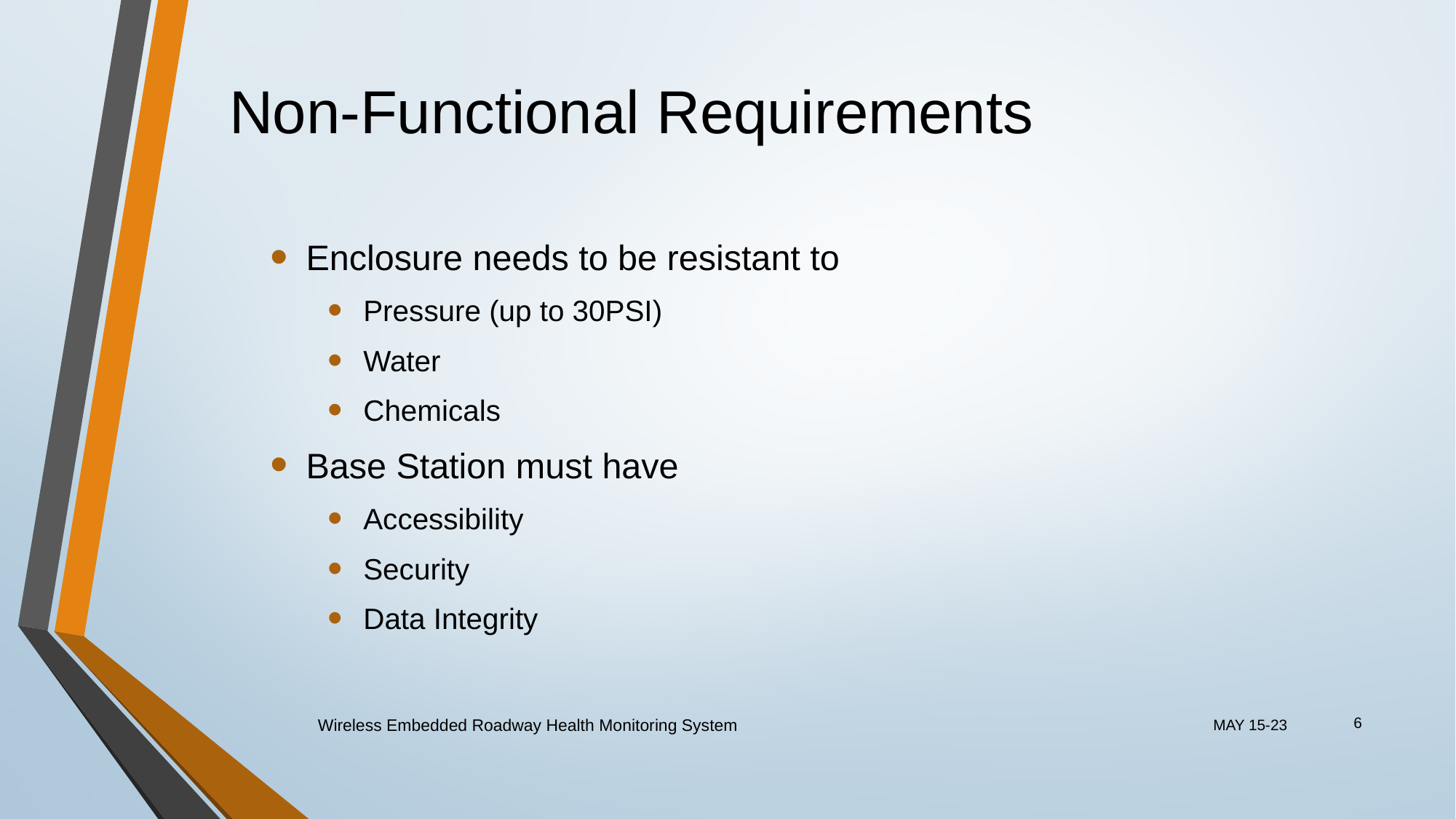

# Non-Functional Requirements
Enclosure needs to be resistant to
Pressure (up to 30PSI)
Water
Chemicals
Base Station must have
Accessibility
Security
Data Integrity

6
Wireless Embedded Roadway Health Monitoring System
MAY 15-23